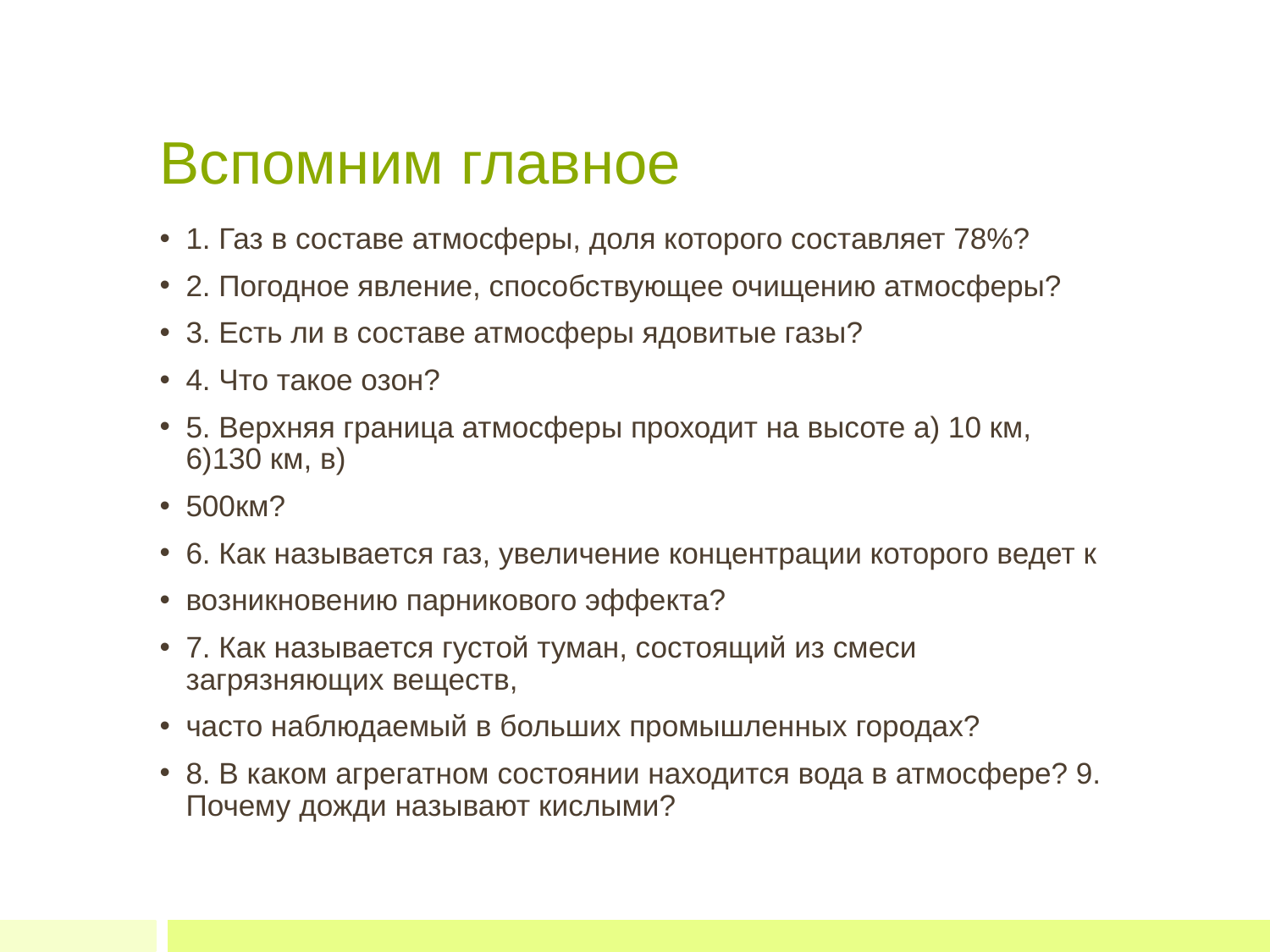

# Вспомним главное
1. Газ в составе атмосферы, доля которого составляет 78%?
2. Погодное явление, способствующее очищению атмосферы?
3. Есть ли в составе атмосферы ядовитые газы?
4. Что такое озон?
5. Верхняя граница атмосферы проходит на высоте а) 10 км, 6)130 км, в)
500км?
6. Как называется газ, увеличение концентрации которого ведет к
возникновению парникового эффекта?
7. Как называется густой туман, состоящий из смеси загрязняющих веществ,
часто наблюдаемый в больших промышленных городах?
8. В каком агрегатном состоянии находится вода в атмосфере? 9. Почему дожди называют кислыми?